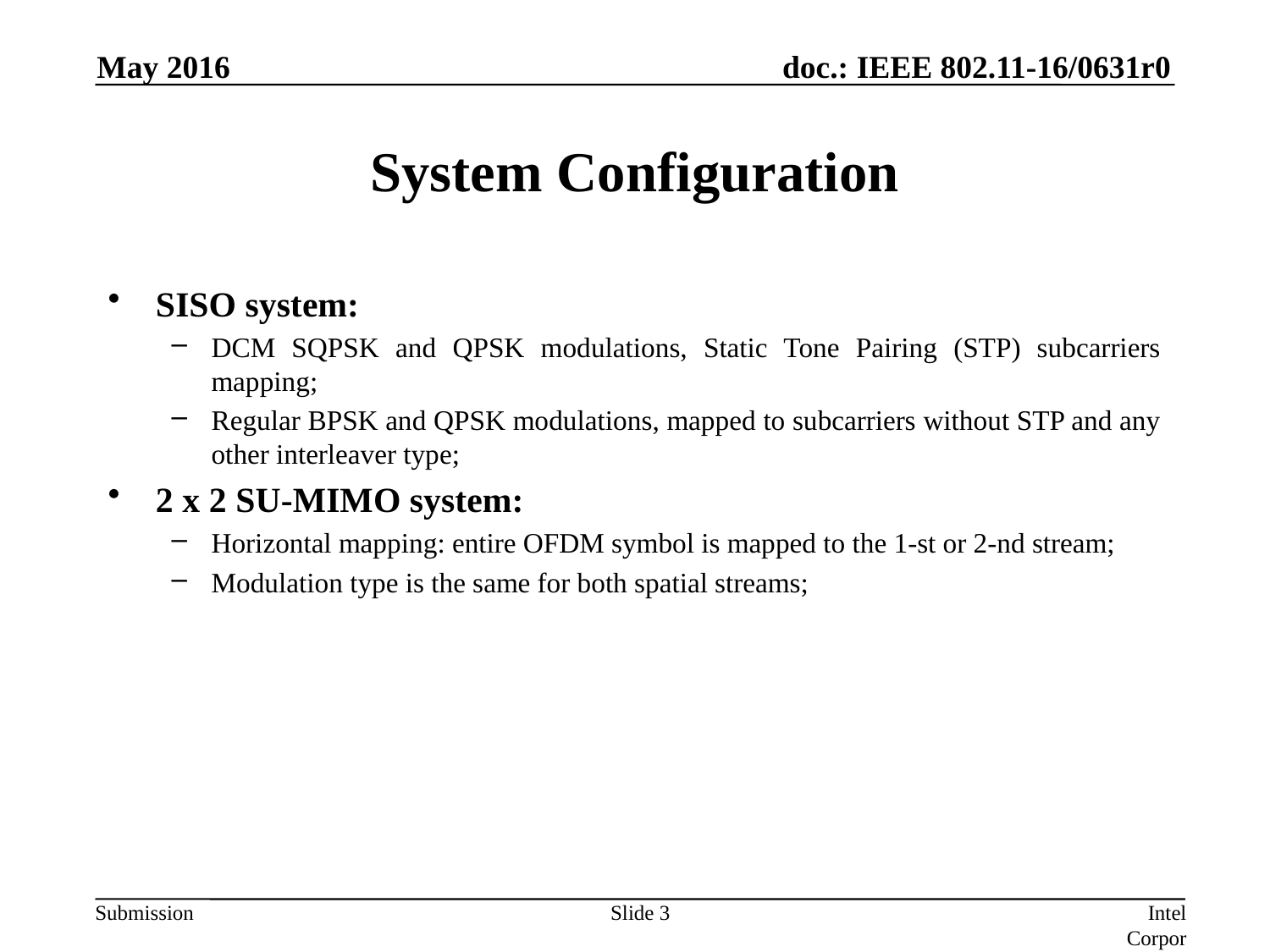

May 2016
# System Configuration
SISO system:
DCM SQPSK and QPSK modulations, Static Tone Pairing (STP) subcarriers mapping;
Regular BPSK and QPSK modulations, mapped to subcarriers without STP and any other interleaver type;
2 x 2 SU-MIMO system:
Horizontal mapping: entire OFDM symbol is mapped to the 1-st or 2-nd stream;
Modulation type is the same for both spatial streams;
Slide 3
Intel Corporation